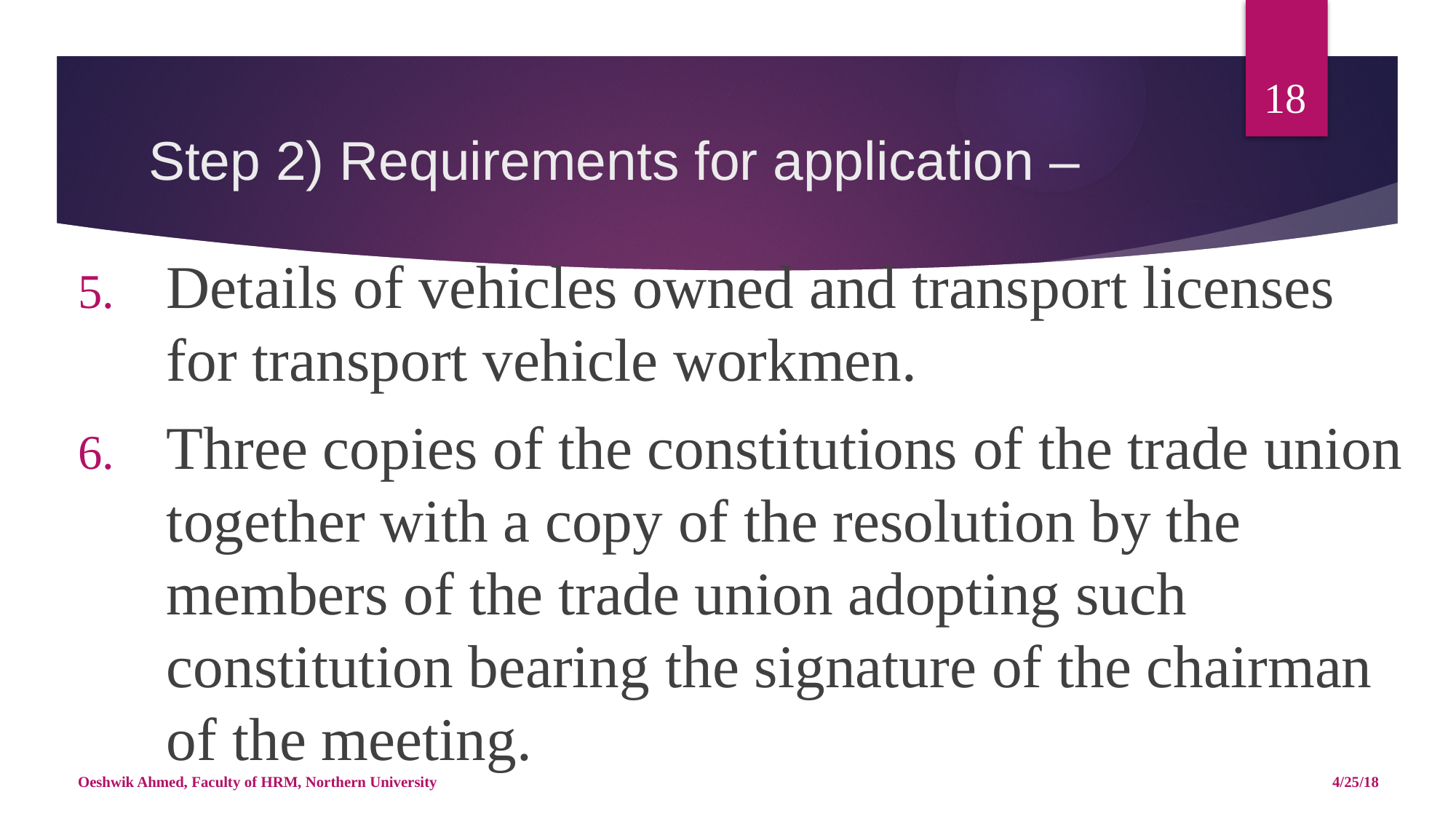

18
# Step 2) Requirements for application –
Details of vehicles owned and transport licenses for transport vehicle workmen.
Three copies of the constitutions of the trade union together with a copy of the resolution by the members of the trade union adopting such constitution bearing the signature of the chairman of the meeting.

Oeshwik Ahmed, Faculty of HRM, Northern University
4/25/18